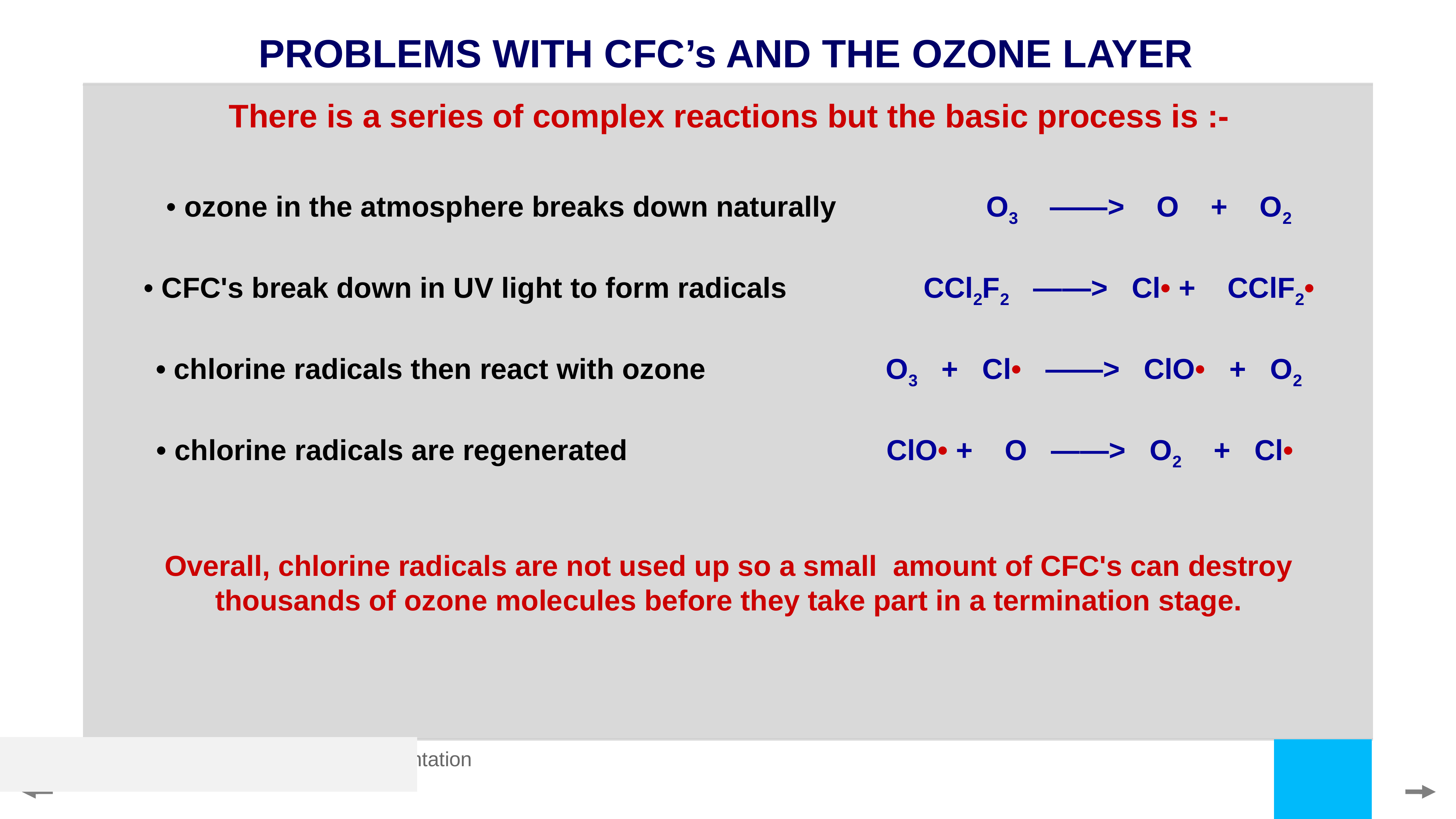

PROBLEMS WITH CFC’s AND THE OZONE LAYER
There is a series of complex reactions but the basic process is :-

• ozone in the atmosphere breaks down naturally	     O3    ——>    O    +    O2

• CFC's break down in UV light to form radicals 	CCl2F2   ——>   Cl• +    CClF2•

• chlorine radicals then react with ozone	          O3   +   Cl•   ——>   ClO•   +   O2

• chlorine radicals are regenerated		          ClO• +    O   ——>   O2    +   Cl•

Overall, chlorine radicals are not used up so a small  amount of CFC's can destroy
thousands of ozone molecules before they take part in a termination stage.